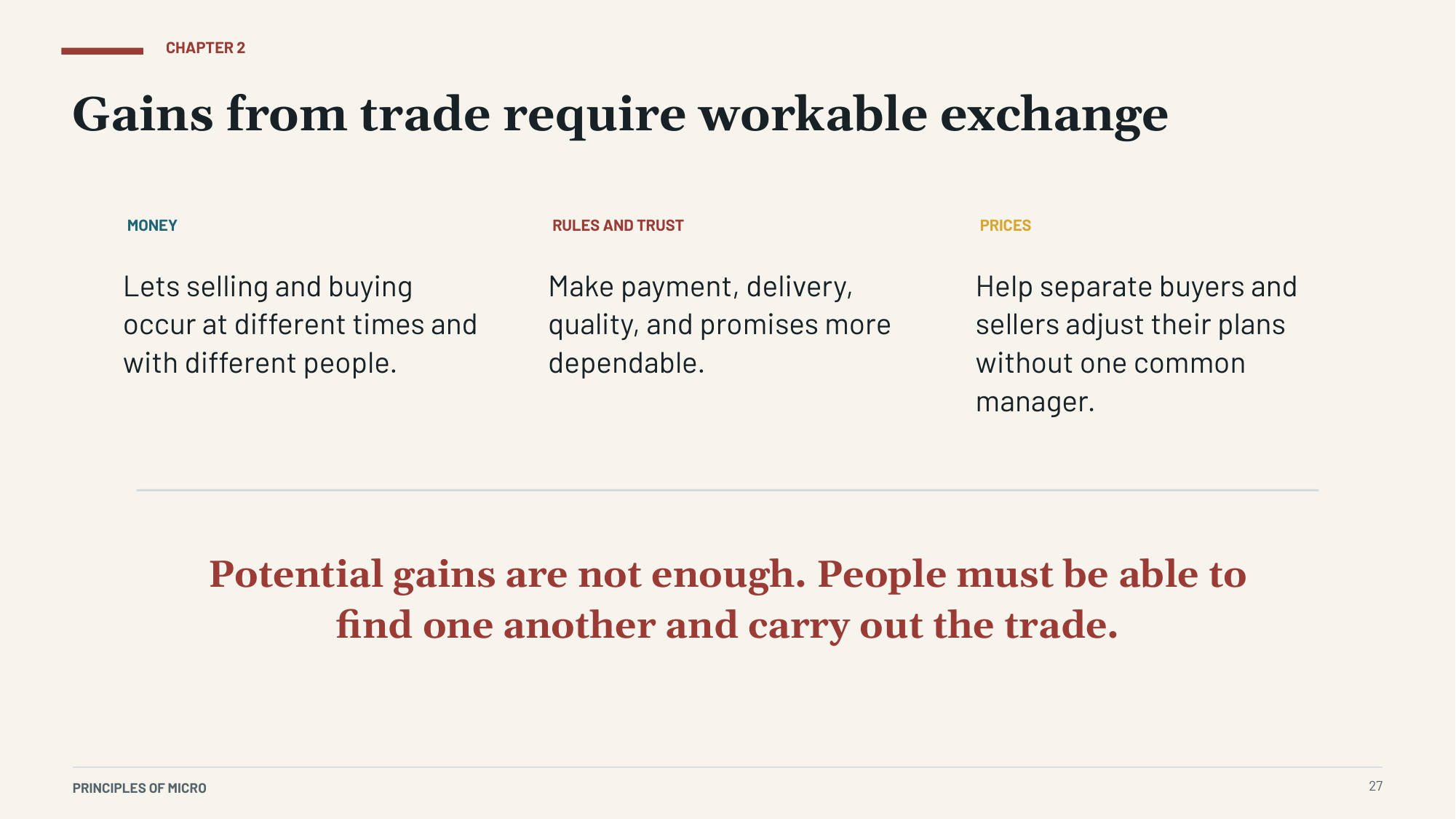

CHAPTER 2

Gains from trade require workable exchange
MONEY
RULES AND TRUST
PRICES
Lets selling and buying occur at different times and with different people.
Make payment, delivery, quality, and promises more dependable.
Help separate buyers and sellers adjust their plans without one common manager.

Potential gains are not enough. People must be able to find one another and carry out the trade.

27
PRINCIPLES OF MICRO